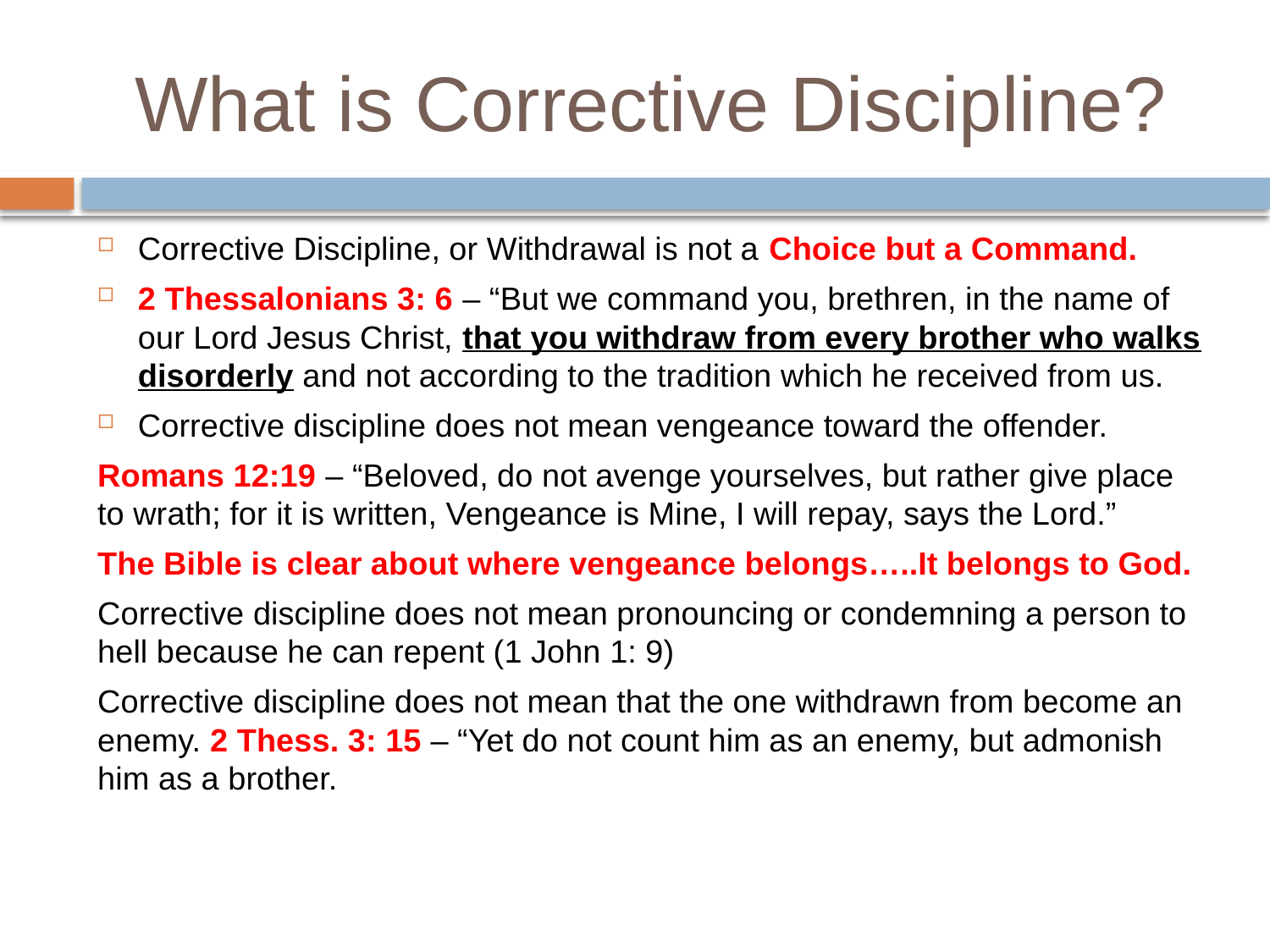

# What is Corrective Discipline?
Corrective Discipline, or Withdrawal is not a Choice but a Command.
2 Thessalonians 3: 6 – “But we command you, brethren, in the name of our Lord Jesus Christ, that you withdraw from every brother who walks disorderly and not according to the tradition which he received from us.
Corrective discipline does not mean vengeance toward the offender.
Romans 12:19 – “Beloved, do not avenge yourselves, but rather give place to wrath; for it is written, Vengeance is Mine, I will repay, says the Lord.”
The Bible is clear about where vengeance belongs…..It belongs to God.
Corrective discipline does not mean pronouncing or condemning a person to hell because he can repent (1 John 1: 9)
Corrective discipline does not mean that the one withdrawn from become an enemy. 2 Thess. 3: 15 – “Yet do not count him as an enemy, but admonish him as a brother.